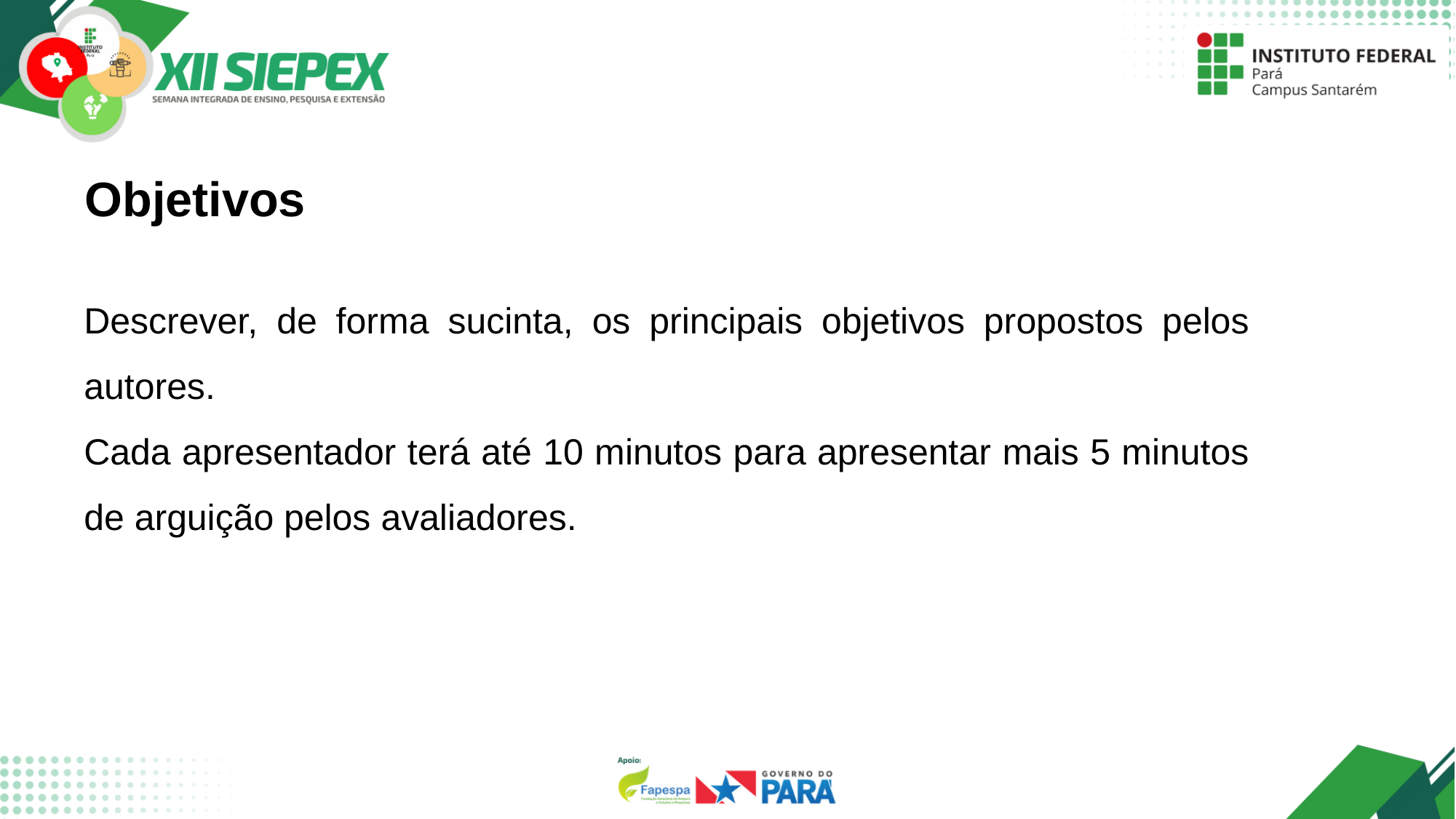

Objetivos
Descrever, de forma sucinta, os principais objetivos propostos pelos autores.
Cada apresentador terá até 10 minutos para apresentar mais 5 minutos de arguição pelos avaliadores.